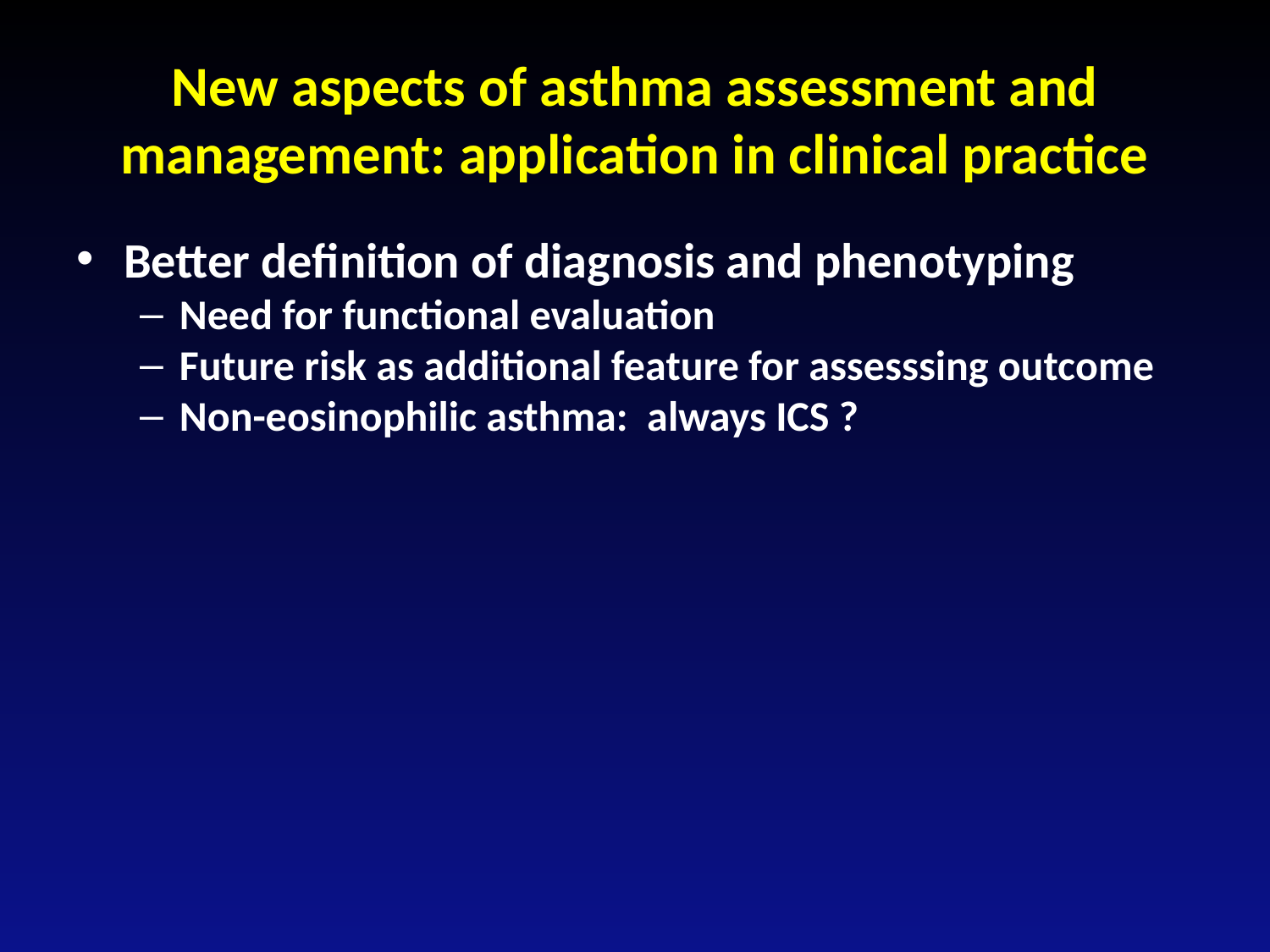

# New aspects of asthma assessment and management: application in clinical practice
Better definition of diagnosis and phenotyping
Need for functional evaluation
Future risk as additional feature for assesssing outcome
Non-eosinophilic asthma:  always ICS ?